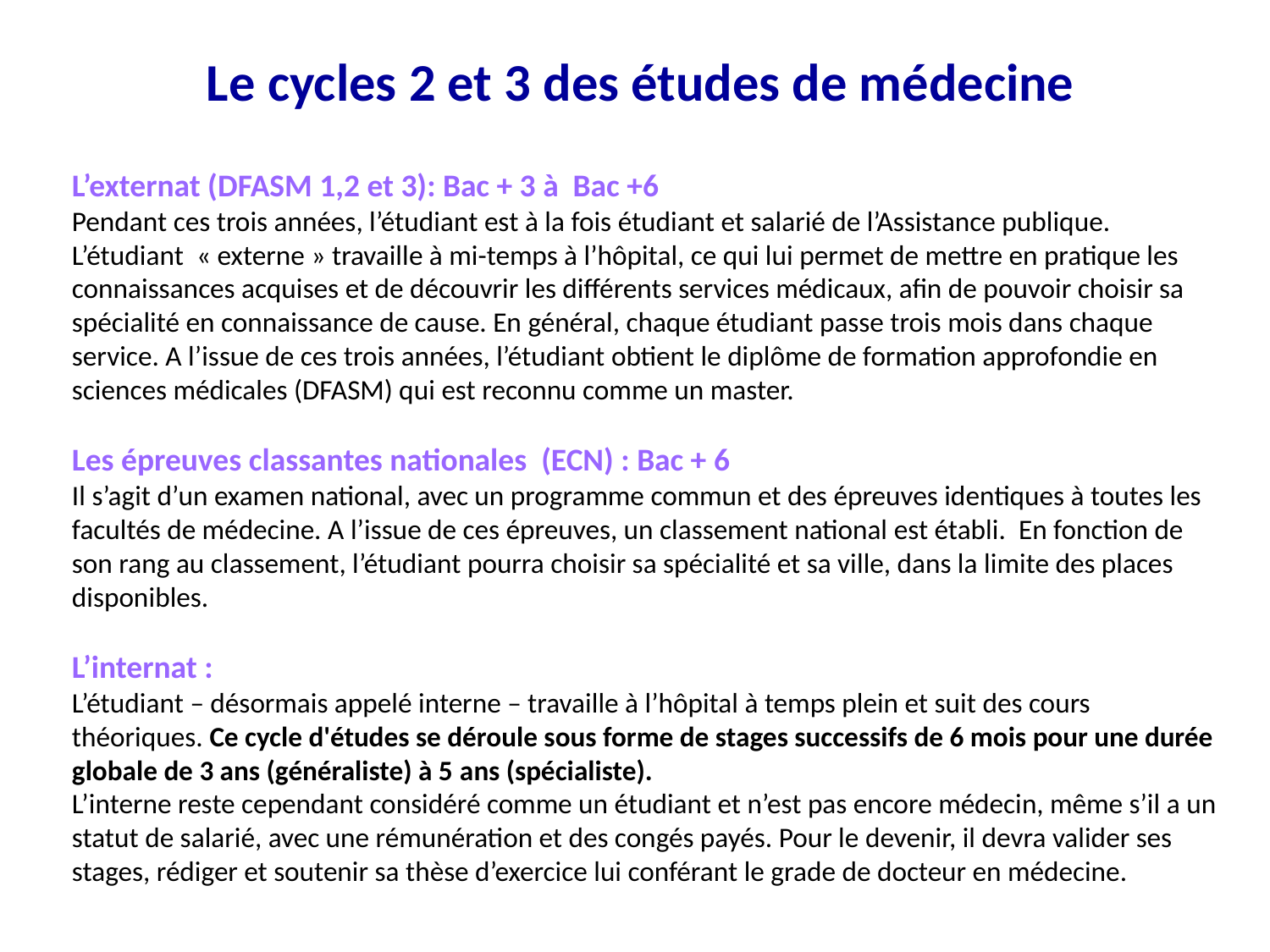

# Le cycles 2 et 3 des études de médecine
L’externat (DFASM 1,2 et 3): Bac + 3 à  Bac +6
Pendant ces trois années, l’étudiant est à la fois étudiant et salarié de l’Assistance publique. L’étudiant  « externe » travaille à mi-temps à l’hôpital, ce qui lui permet de mettre en pratique les connaissances acquises et de découvrir les différents services médicaux, afin de pouvoir choisir sa spécialité en connaissance de cause. En général, chaque étudiant passe trois mois dans chaque service. A l’issue de ces trois années, l’étudiant obtient le diplôme de formation approfondie en sciences médicales (DFASM) qui est reconnu comme un master.

Les épreuves classantes nationales  (ECN) : Bac + 6
Il s’agit d’un examen national, avec un programme commun et des épreuves identiques à toutes les facultés de médecine. A l’issue de ces épreuves, un classement national est établi.  En fonction de son rang au classement, l’étudiant pourra choisir sa spécialité et sa ville, dans la limite des places disponibles.

L’internat :
L’étudiant – désormais appelé interne – travaille à l’hôpital à temps plein et suit des cours théoriques. Ce cycle d'études se déroule sous forme de stages successifs de 6 mois pour une durée globale de 3 ans (généraliste) à 5 ans (spécialiste).
L’interne reste cependant considéré comme un étudiant et n’est pas encore médecin, même s’il a un statut de salarié, avec une rémunération et des congés payés. Pour le devenir, il devra valider ses stages, rédiger et soutenir sa thèse d’exercice lui conférant le grade de docteur en médecine.